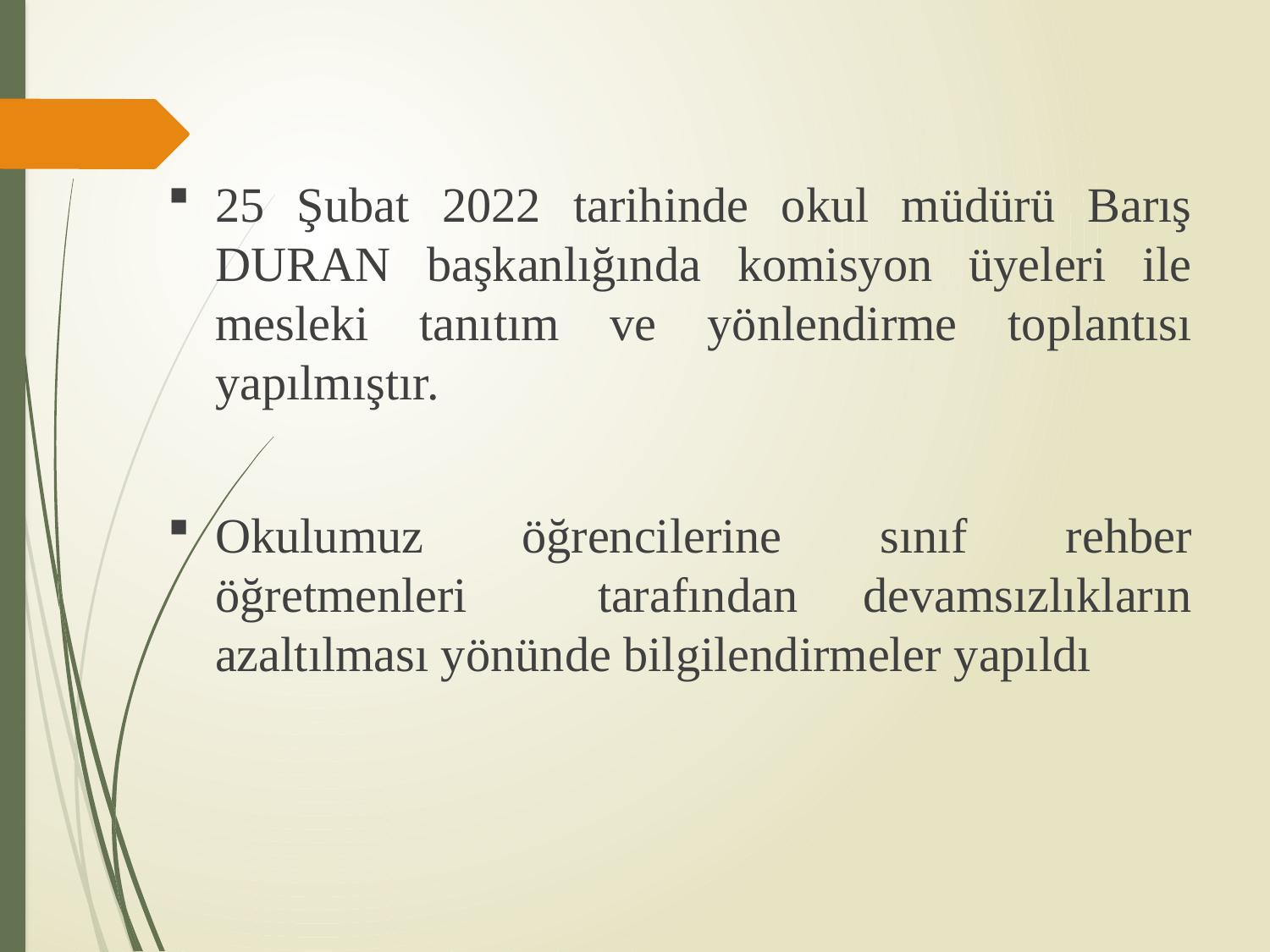

25 Şubat 2022 tarihinde okul müdürü Barış DURAN başkanlığında komisyon üyeleri ile mesleki tanıtım ve yönlendirme toplantısı yapılmıştır.

Okulumuz öğrencilerine sınıf rehber öğretmenleri  tarafından devamsızlıkların azaltılması yönünde bilgilendirmeler yapıldı